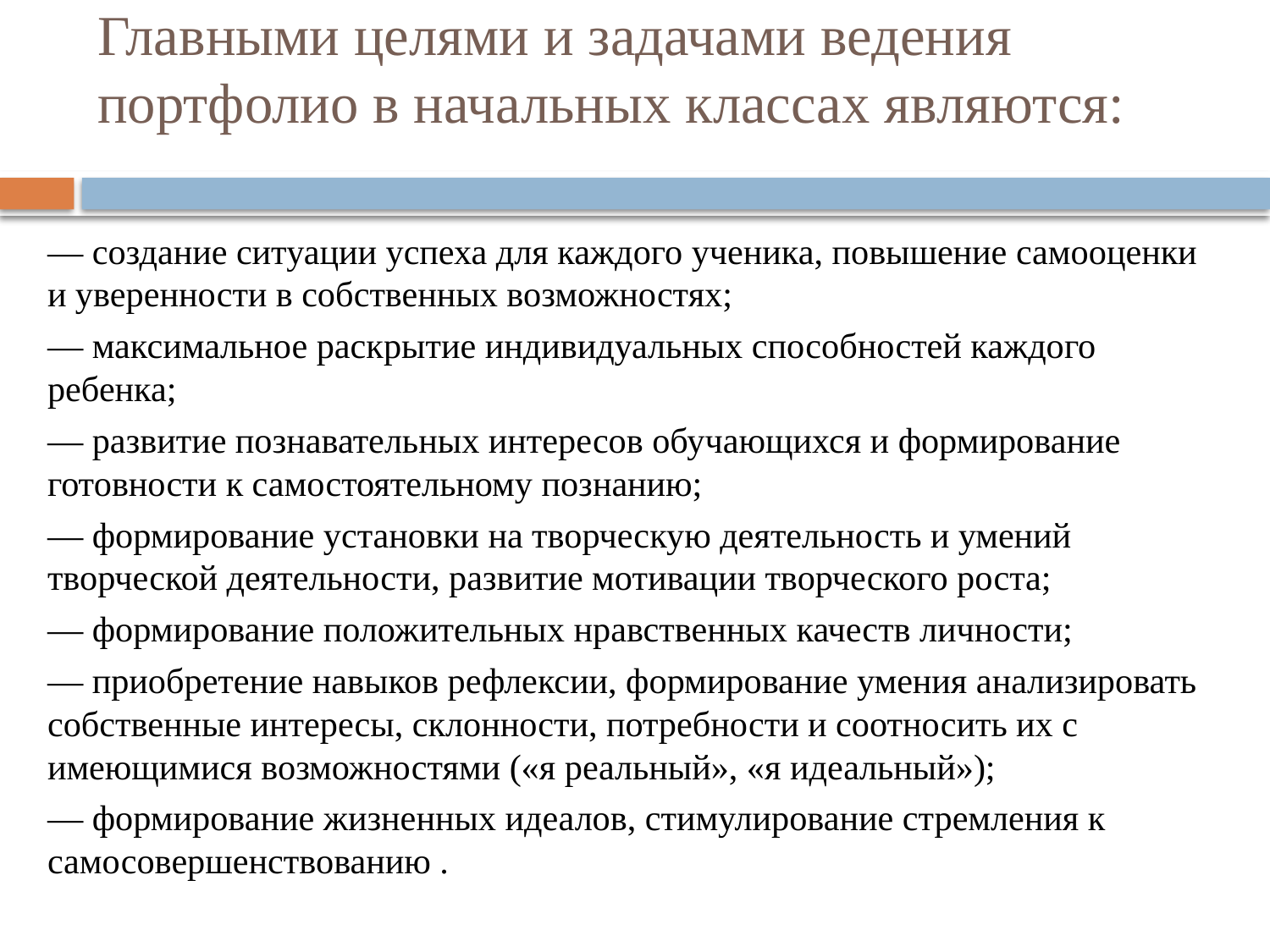

# Главными целями и задачами ведения портфолио в начальных классах являются:
— создание ситуации успеха для каждого ученика, повышение самооценки и уверенности в собственных возможностях;
— максимальное раскрытие индивидуальных способностей каждого ребенка;
— развитие познавательных интересов обучающихся и формирование готовности к самостоятельному познанию;
— формирование установки на творческую деятельность и умений творческой деятельности, развитие мотивации творческого роста;
— формирование положительных нравственных качеств личности;
— приобретение навыков рефлексии, формирование умения анализировать собственные интересы, склонности, потребности и соотносить их с имеющимися возможностями («я реальный», «я идеальный»);
— формирование жизненных идеалов, стимулирование стремления к самосовершенствованию .